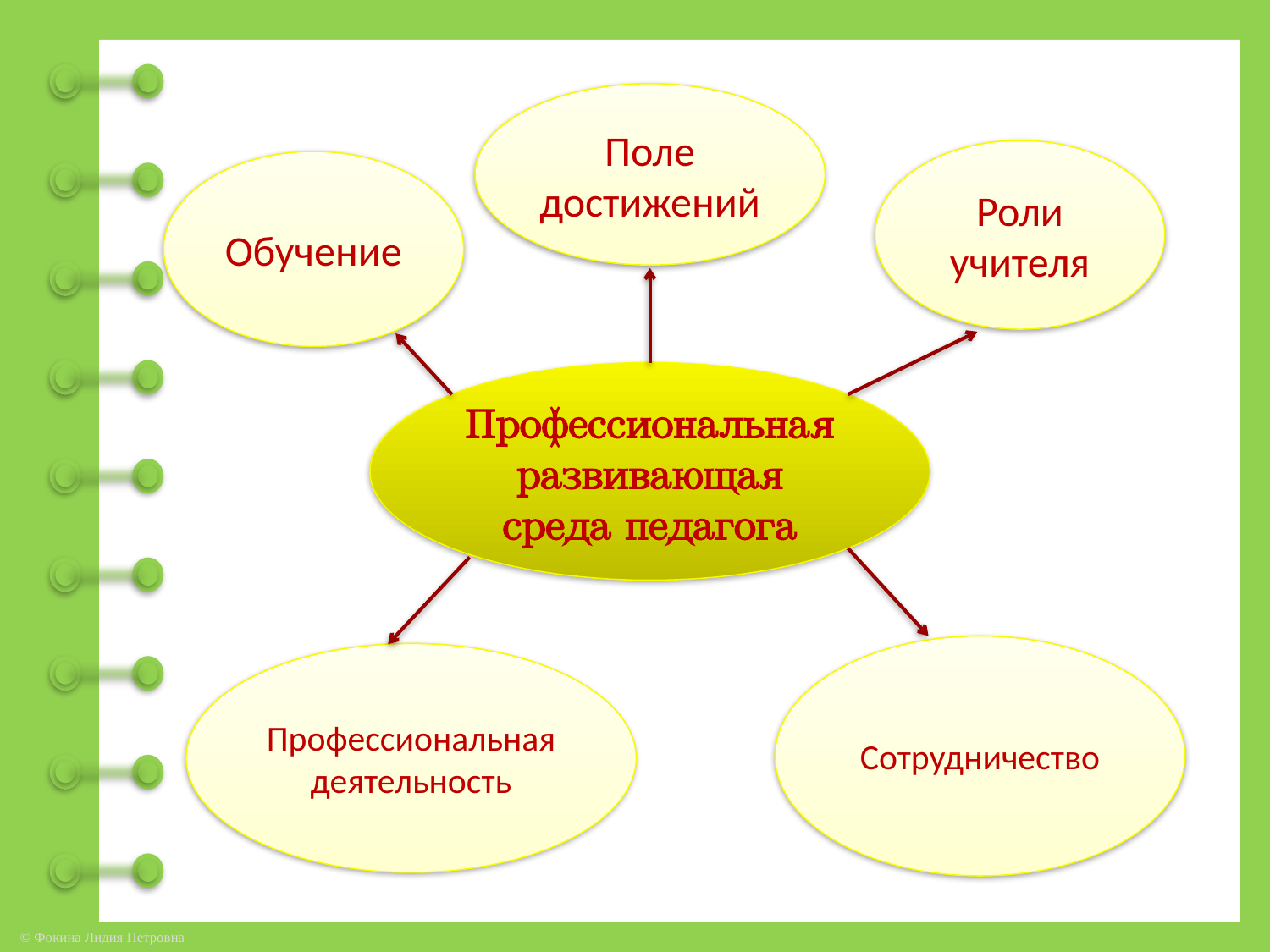

Поле достижений
Роли учителя
Обучение
Профессиональная развивающая среда педагога
Сотрудничество
Профессиональная деятельность